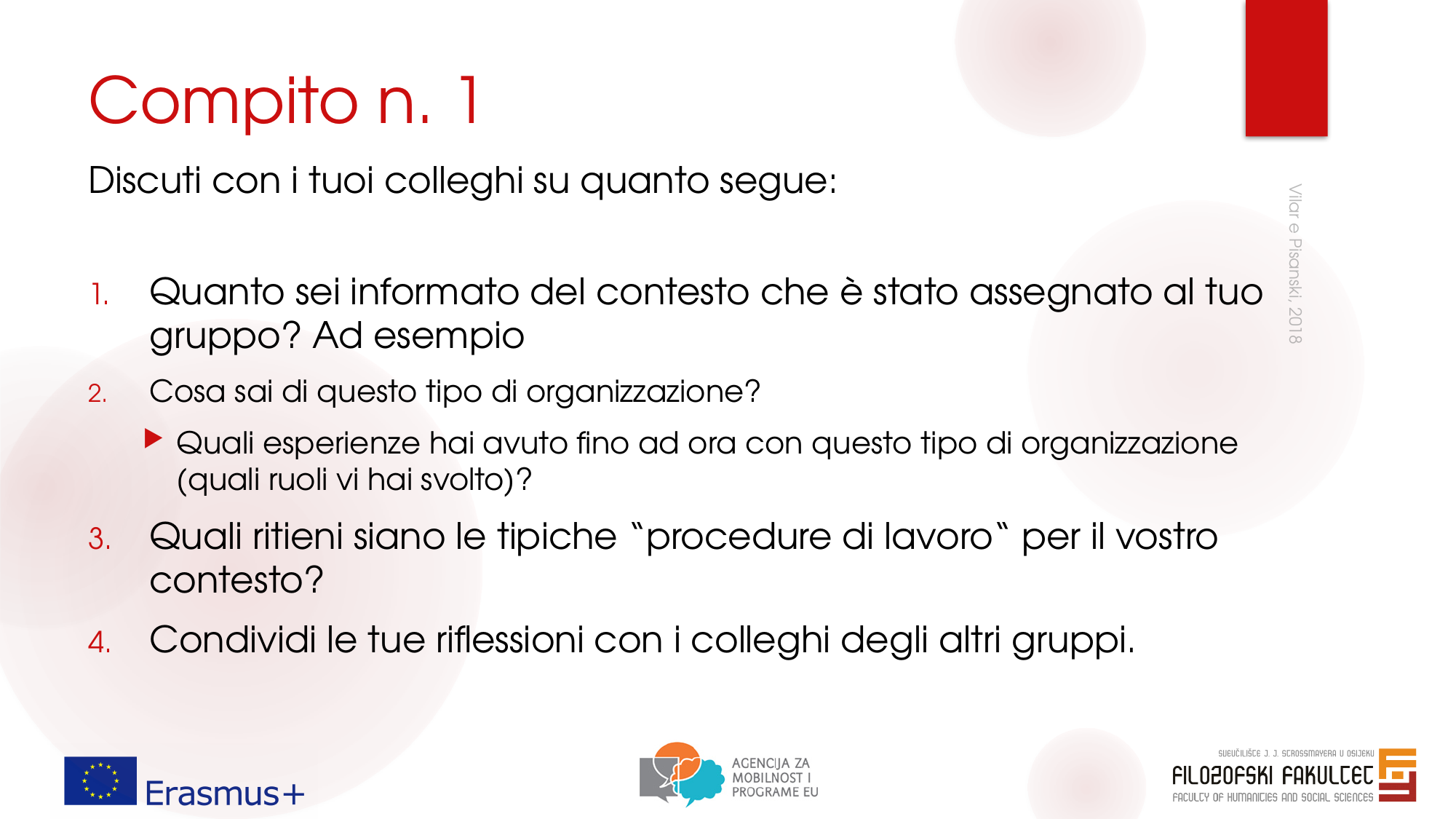

# Compito n. 1
Discuti con i tuoi colleghi su quanto segue:

Quanto sei informato del contesto che è stato assegnato al tuo gruppo? Ad esempio
Cosa sai di questo tipo di organizzazione?
Quali esperienze hai avuto fino ad ora con questo tipo di organizzazione (quali ruoli vi hai svolto)?
Quali ritieni siano le tipiche “procedure di lavoro“ per il vostro contesto?
Condividi le tue riflessioni con i colleghi degli altri gruppi.

Vilar e Pisanski, 2018